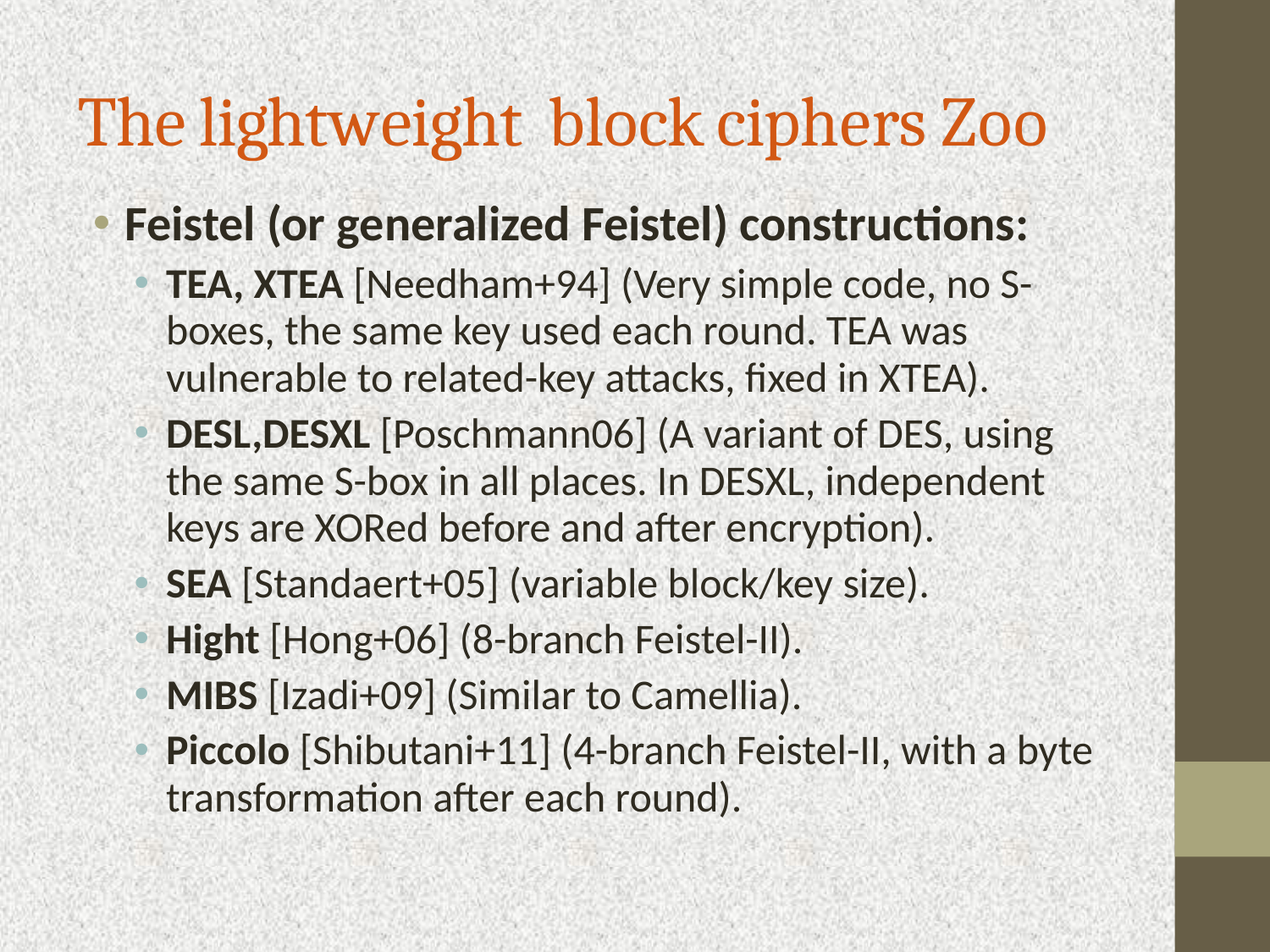

The lightweight  block ciphers Zoo
Feistel (or generalized Feistel) constructions:
TEA, XTEA [Needham+94] (Very simple code, no S-boxes, the same key used each round. TEA was vulnerable to related-key attacks, fixed in XTEA).
DESL,DESXL [Poschmann06] (A variant of DES, using the same S-box in all places. In DESXL, independent keys are XORed before and after encryption).
SEA [Standaert+05] (variable block/key size).
Hight [Hong+06] (8-branch Feistel-II).
MIBS [Izadi+09] (Similar to Camellia).
Piccolo [Shibutani+11] (4-branch Feistel-II, with a byte transformation after each round).